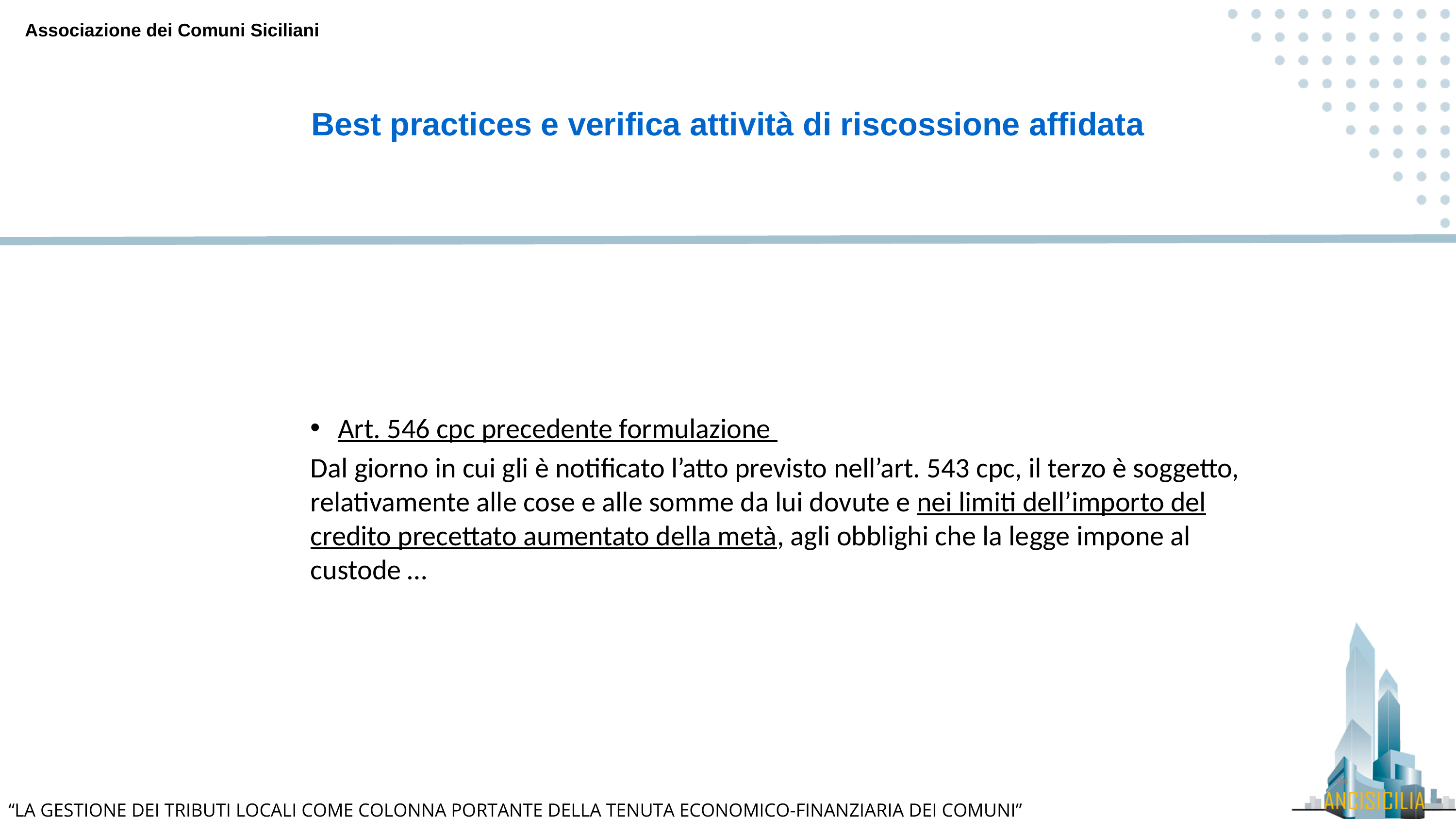

Best practices e verifica attività di riscossione affidata
Art. 546 cpc precedente formulazione
Dal giorno in cui gli è notificato l’atto previsto nell’art. 543 cpc, il terzo è soggetto, relativamente alle cose e alle somme da lui dovute e nei limiti dell’importo del credito precettato aumentato della metà, agli obblighi che la legge impone al custode …
44